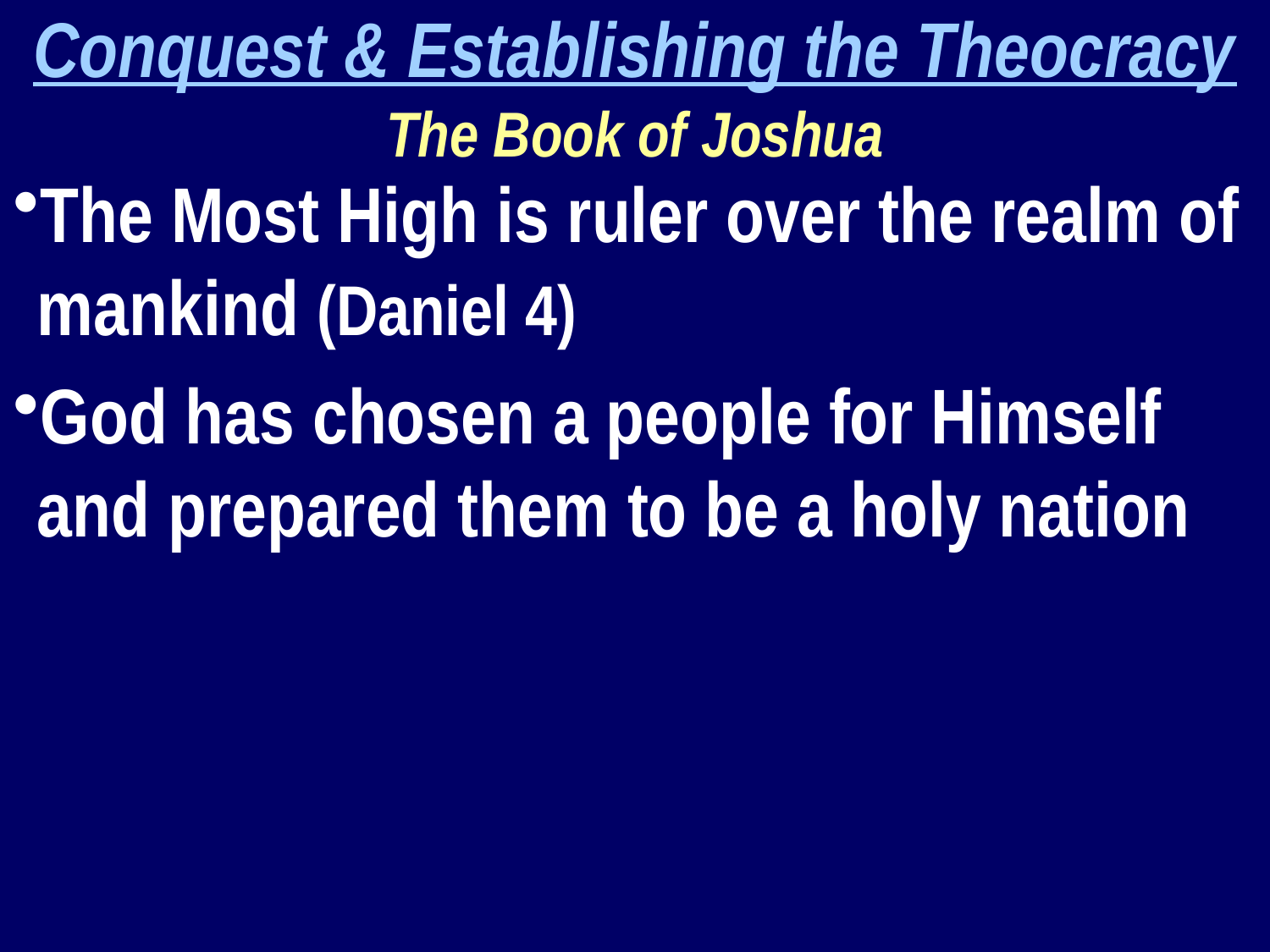

Conquest & Establishing the Theocracy
The Book of Joshua
The Most High is ruler over the realm of mankind (Daniel 4)
God has chosen a people for Himself and prepared them to be a holy nation